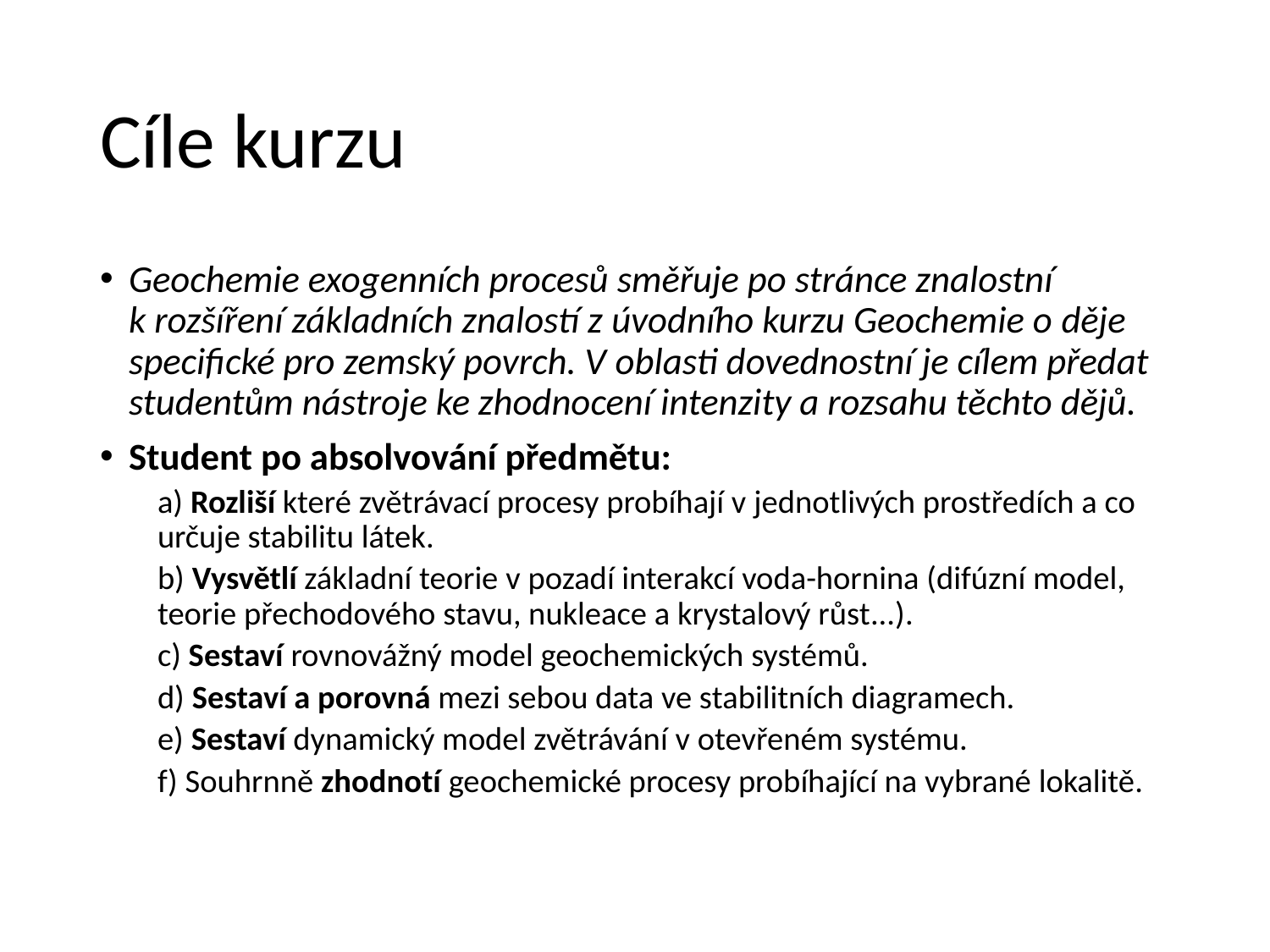

# Cíle kurzu
Geochemie exogenních procesů směřuje po stránce znalostní k rozšíření základních znalostí z úvodního kurzu Geochemie o děje specifické pro zemský povrch. V oblasti dovednostní je cílem předat studentům nástroje ke zhodnocení intenzity a rozsahu těchto dějů.
Student po absolvování předmětu:
a) Rozliší které zvětrávací procesy probíhají v jednotlivých prostředích a co určuje stabilitu látek.
b) Vysvětlí základní teorie v pozadí interakcí voda-hornina (difúzní model, teorie přechodového stavu, nukleace a krystalový růst...).
c) Sestaví rovnovážný model geochemických systémů.
d) Sestaví a porovná mezi sebou data ve stabilitních diagramech.
e) Sestaví dynamický model zvětrávání v otevřeném systému.
f) Souhrnně zhodnotí geochemické procesy probíhající na vybrané lokalitě.